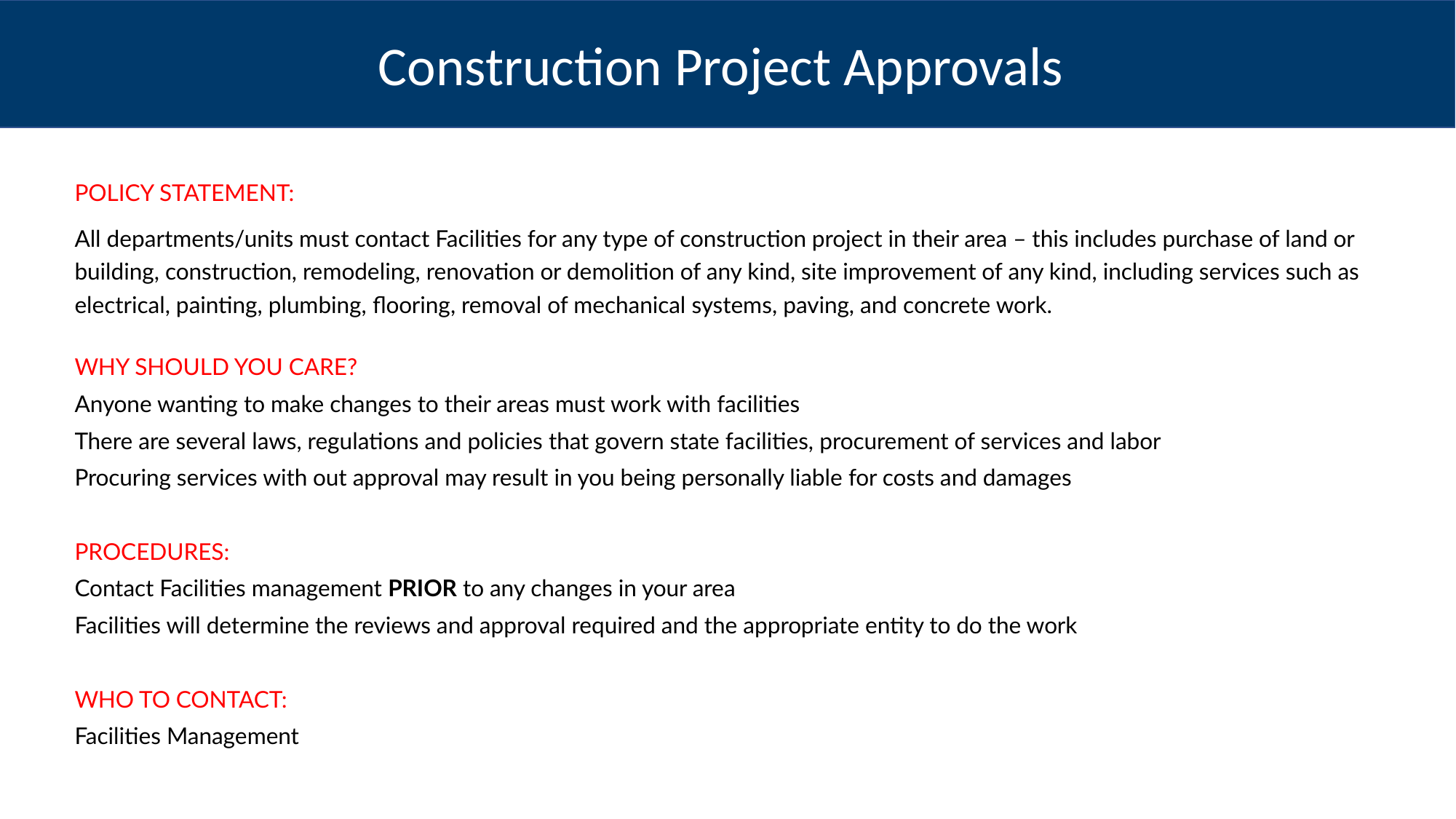

Construction Project Approvals

POLICY STATEMENT:
All departments/units must contact Facilities for any type of construction project in their area – this includes purchase of land or building, construction, remodeling, renovation or demolition of any kind, site improvement of any kind, including services such as electrical, painting, plumbing, flooring, removal of mechanical systems, paving, and concrete work.

WHY SHOULD YOU CARE?
Anyone wanting to make changes to their areas must work with facilities
There are several laws, regulations and policies that govern state facilities, procurement of services and labor
Procuring services with out approval may result in you being personally liable for costs and damages

PROCEDURES:
Contact Facilities management PRIOR to any changes in your area
Facilities will determine the reviews and approval required and the appropriate entity to do the work

WHO TO CONTACT:
Facilities Management